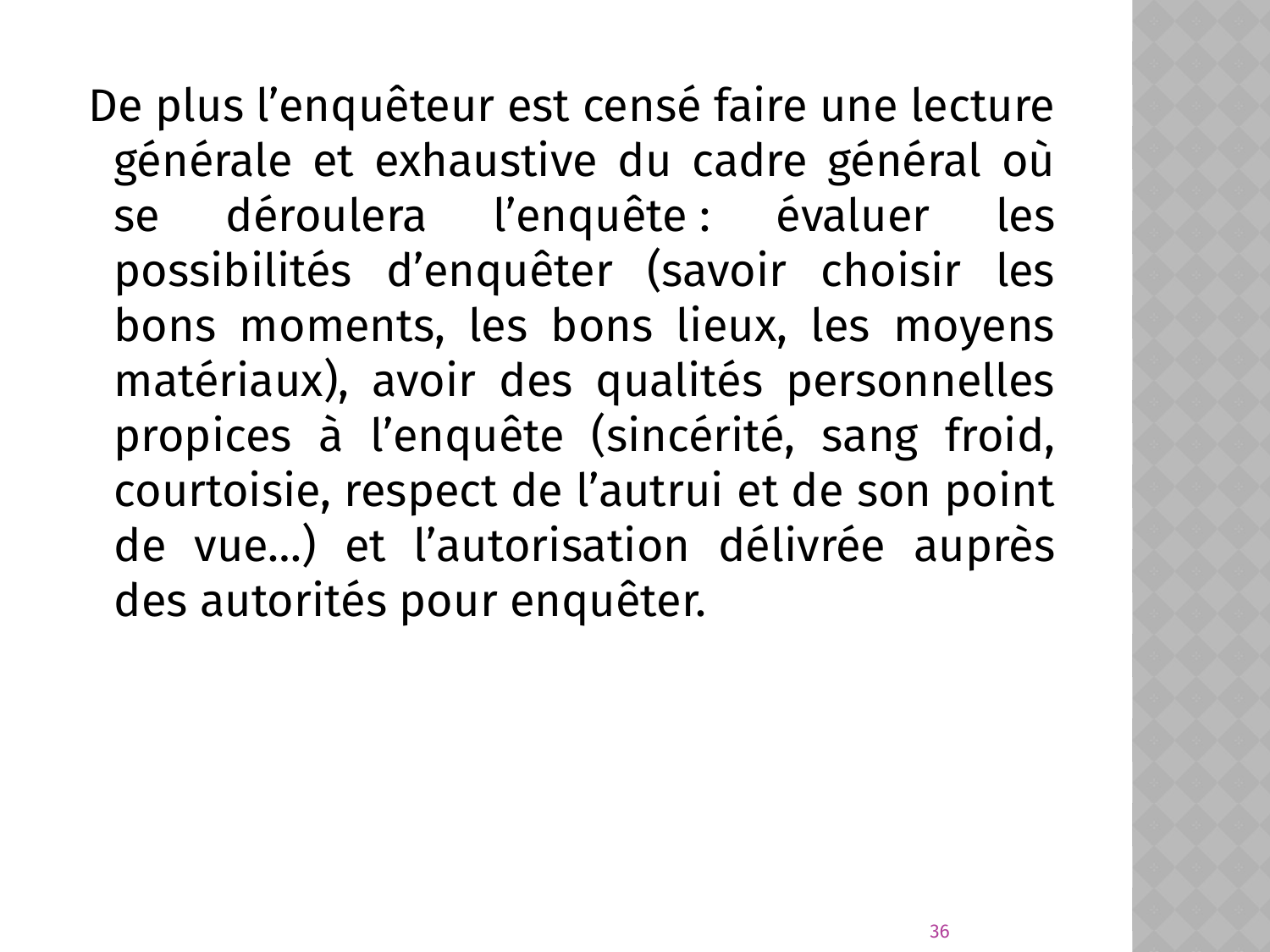

De plus l’enquêteur est censé faire une lecture générale et exhaustive du cadre général où se déroulera l’enquête : évaluer les possibilités d’enquêter (savoir choisir les bons moments, les bons lieux, les moyens matériaux), avoir des qualités personnelles propices à l’enquête (sincérité, sang froid, courtoisie, respect de l’autrui et de son point de vue…) et l’autorisation délivrée auprès des autorités pour enquêter.
36